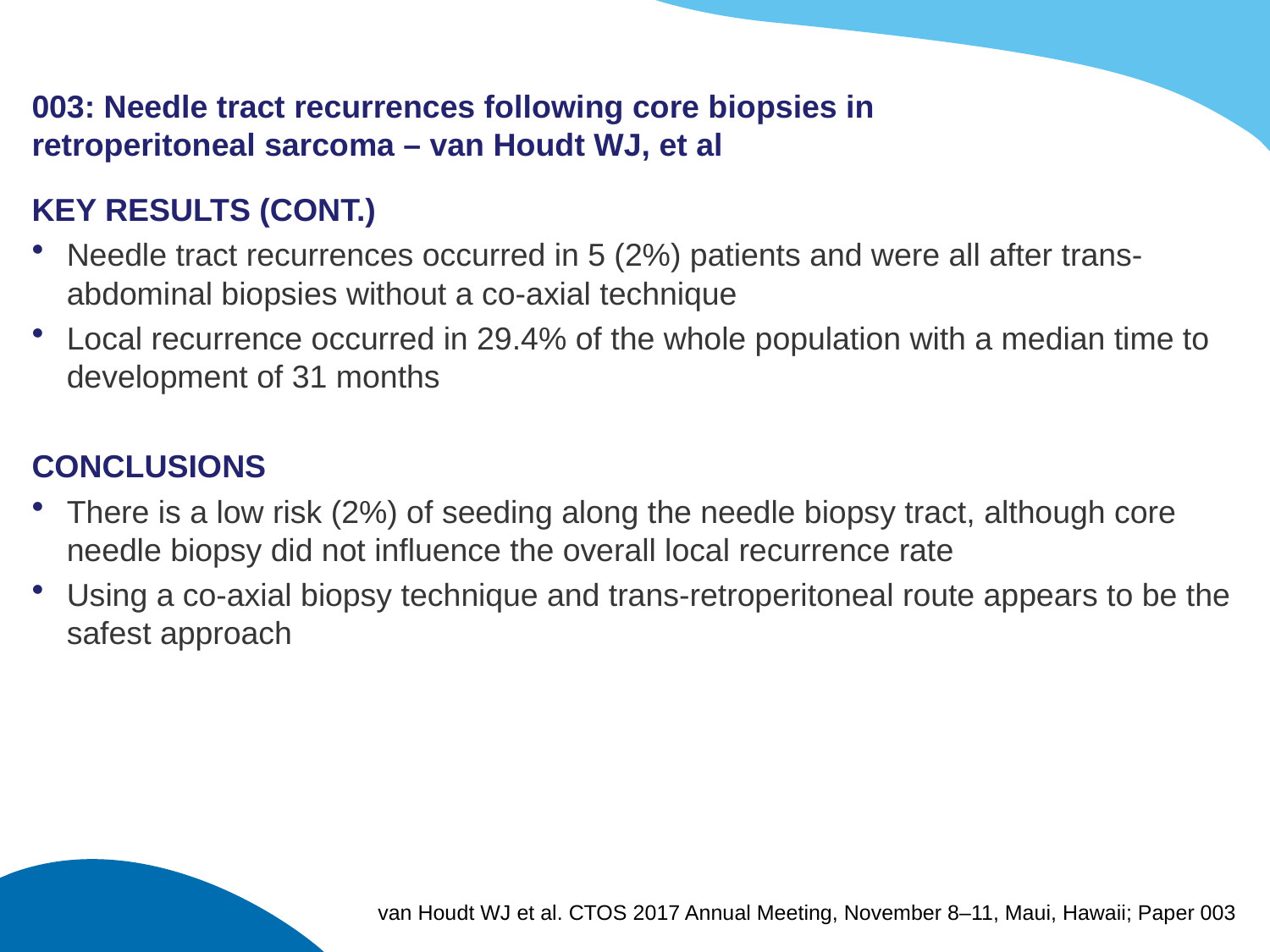

# 003: Needle tract recurrences following core biopsies in retroperitoneal sarcoma – van Houdt WJ, et al
KEY RESULTS (CONT.)
Needle tract recurrences occurred in 5 (2%) patients and were all after trans-abdominal biopsies without a co-axial technique
Local recurrence occurred in 29.4% of the whole population with a median time to development of 31 months

CONCLUSIONS
There is a low risk (2%) of seeding along the needle biopsy tract, although core needle biopsy did not influence the overall local recurrence rate
Using a co-axial biopsy technique and trans-retroperitoneal route appears to be the safest approach
van Houdt WJ et al. CTOS 2017 Annual Meeting, November 8–11, Maui, Hawaii; Paper 003